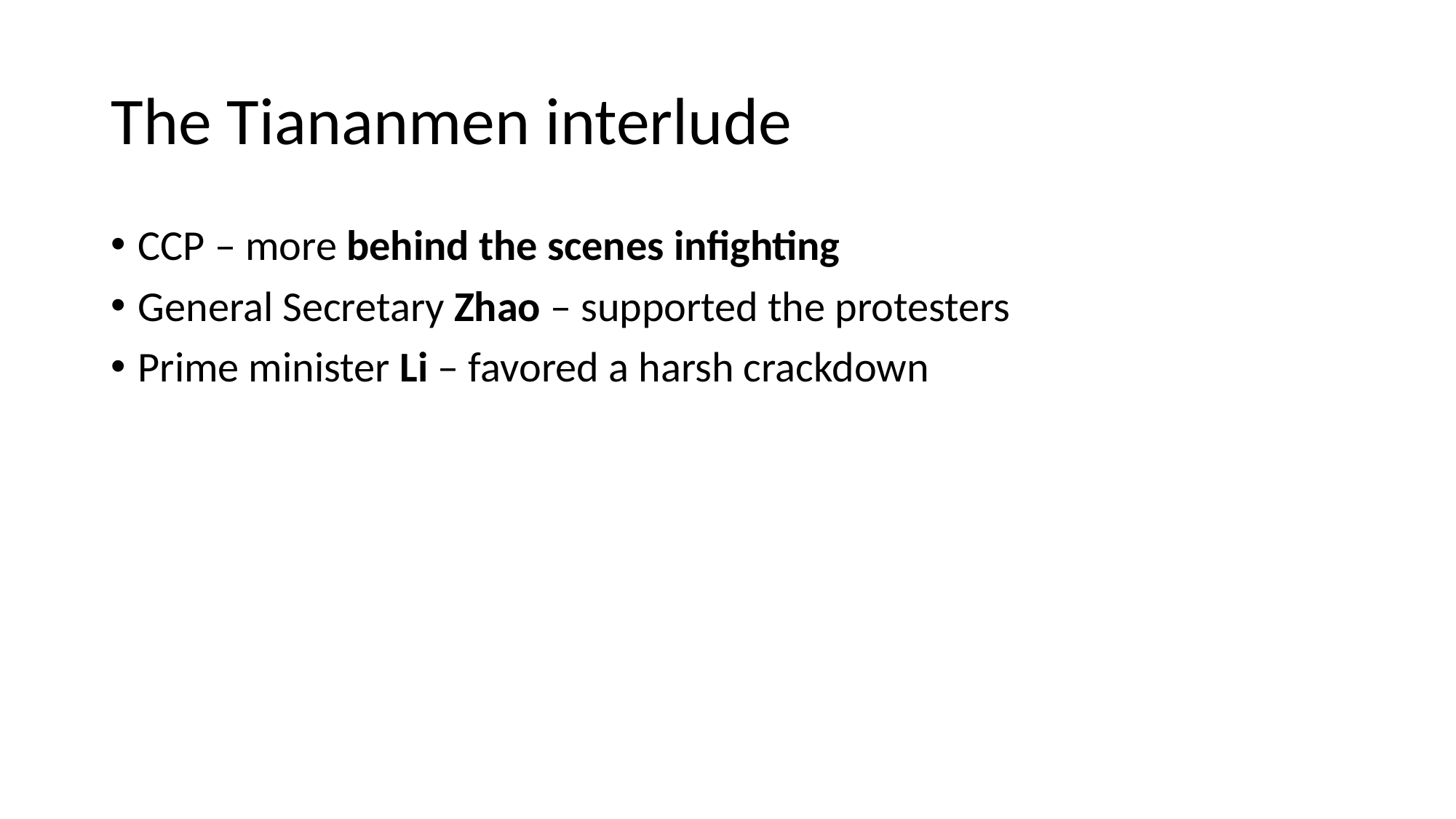

# The Tiananmen interlude
CCP – more behind the scenes infighting
General Secretary Zhao – supported the protesters
Prime minister Li – favored a harsh crackdown